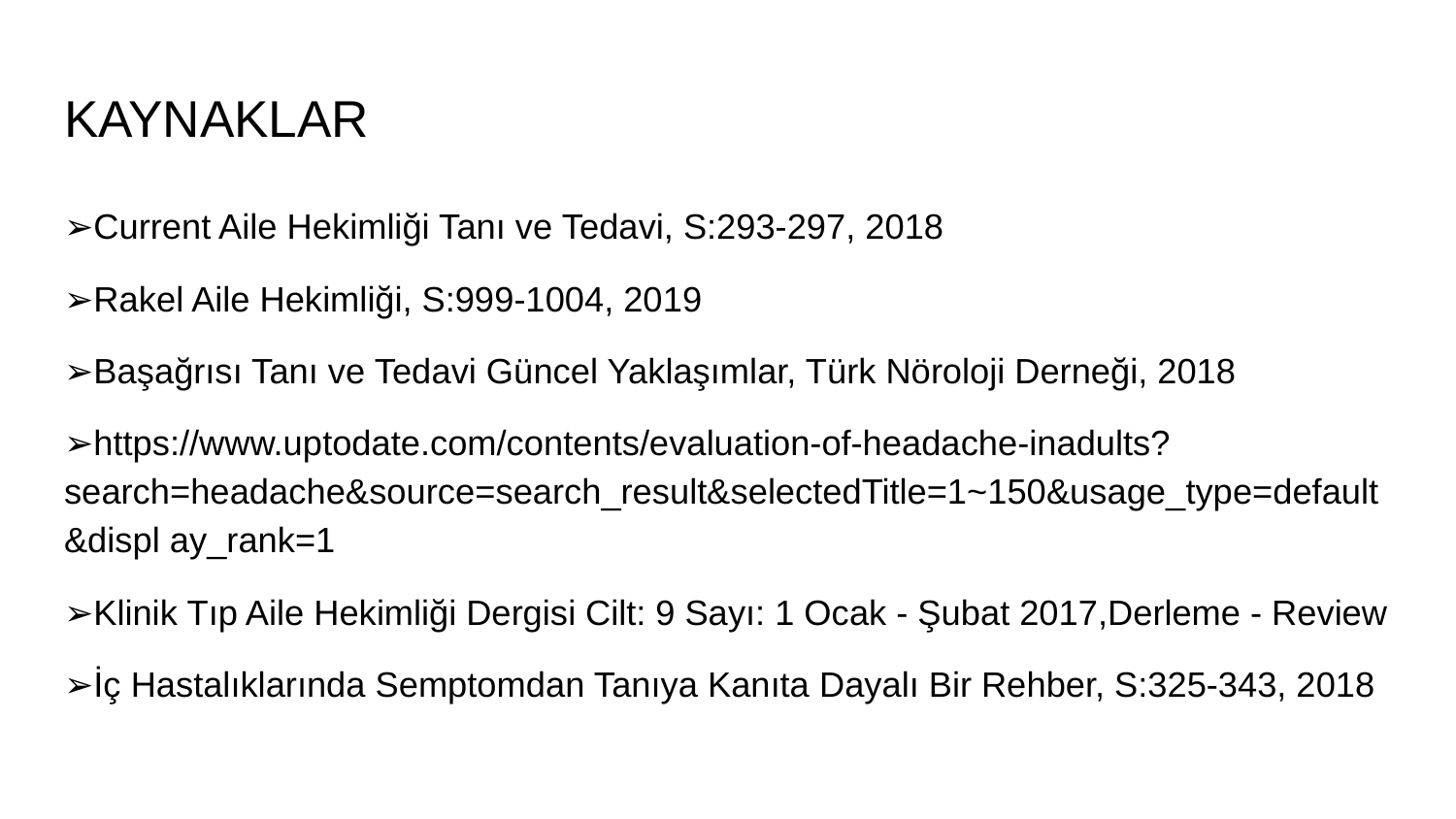

# KAYNAKLAR
➢Current Aile Hekimliği Tanı ve Tedavi, S:293-297, 2018
➢Rakel Aile Hekimliği, S:999-1004, 2019
➢Başağrısı Tanı ve Tedavi Güncel Yaklaşımlar, Türk Nöroloji Derneği, 2018
➢https://www.uptodate.com/contents/evaluation-of-headache-inadults?search=headache&source=search_result&selectedTitle=1~150&usage_type=default&displ ay_rank=1
➢Klinik Tıp Aile Hekimliği Dergisi Cilt: 9 Sayı: 1 Ocak - Şubat 2017,Derleme - Review
➢İç Hastalıklarında Semptomdan Tanıya Kanıta Dayalı Bir Rehber, S:325-343, 2018